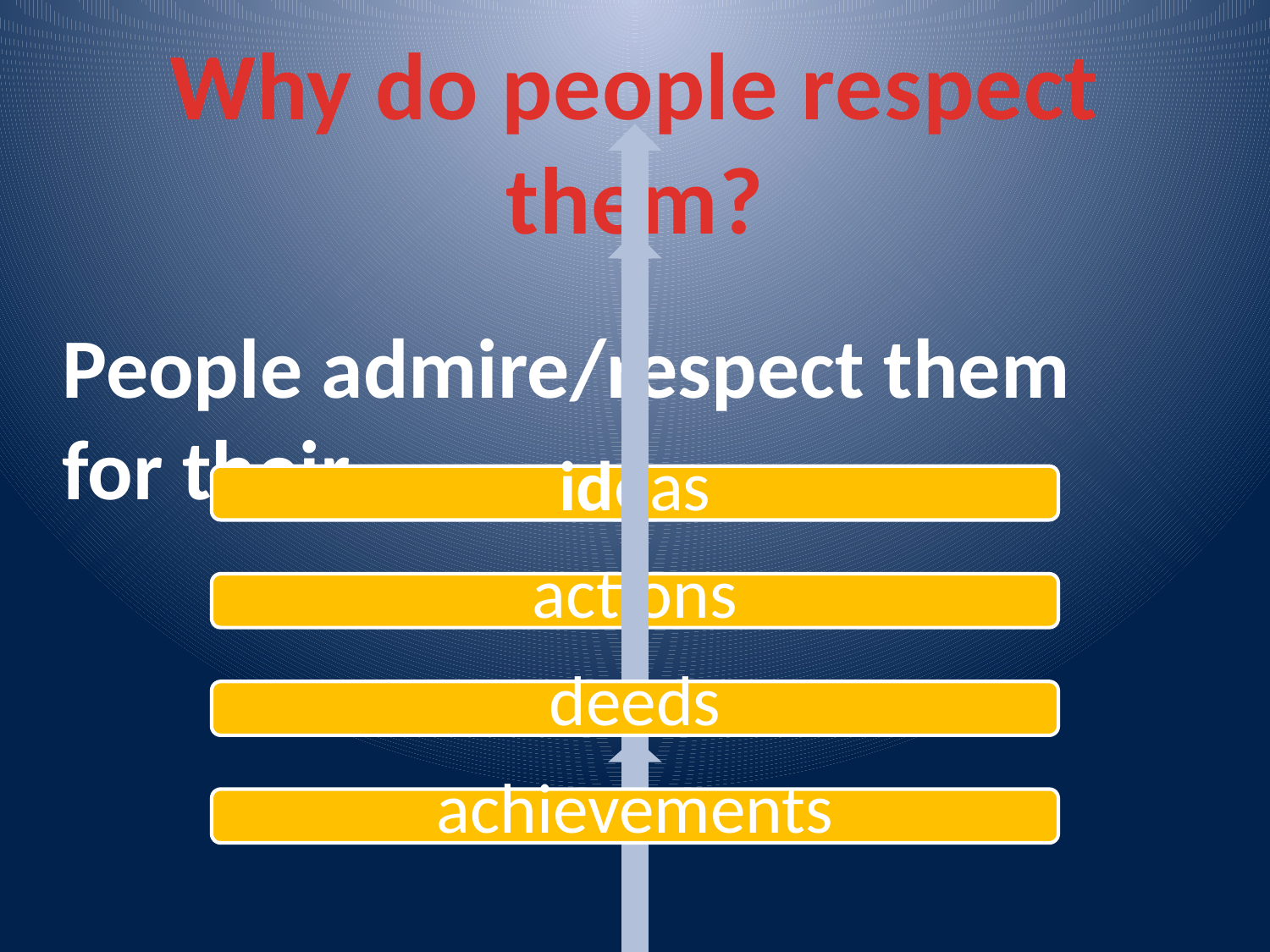

# Why do people respect them?
People admire/respect them for their …….
ideas
actions
deeds
achievements